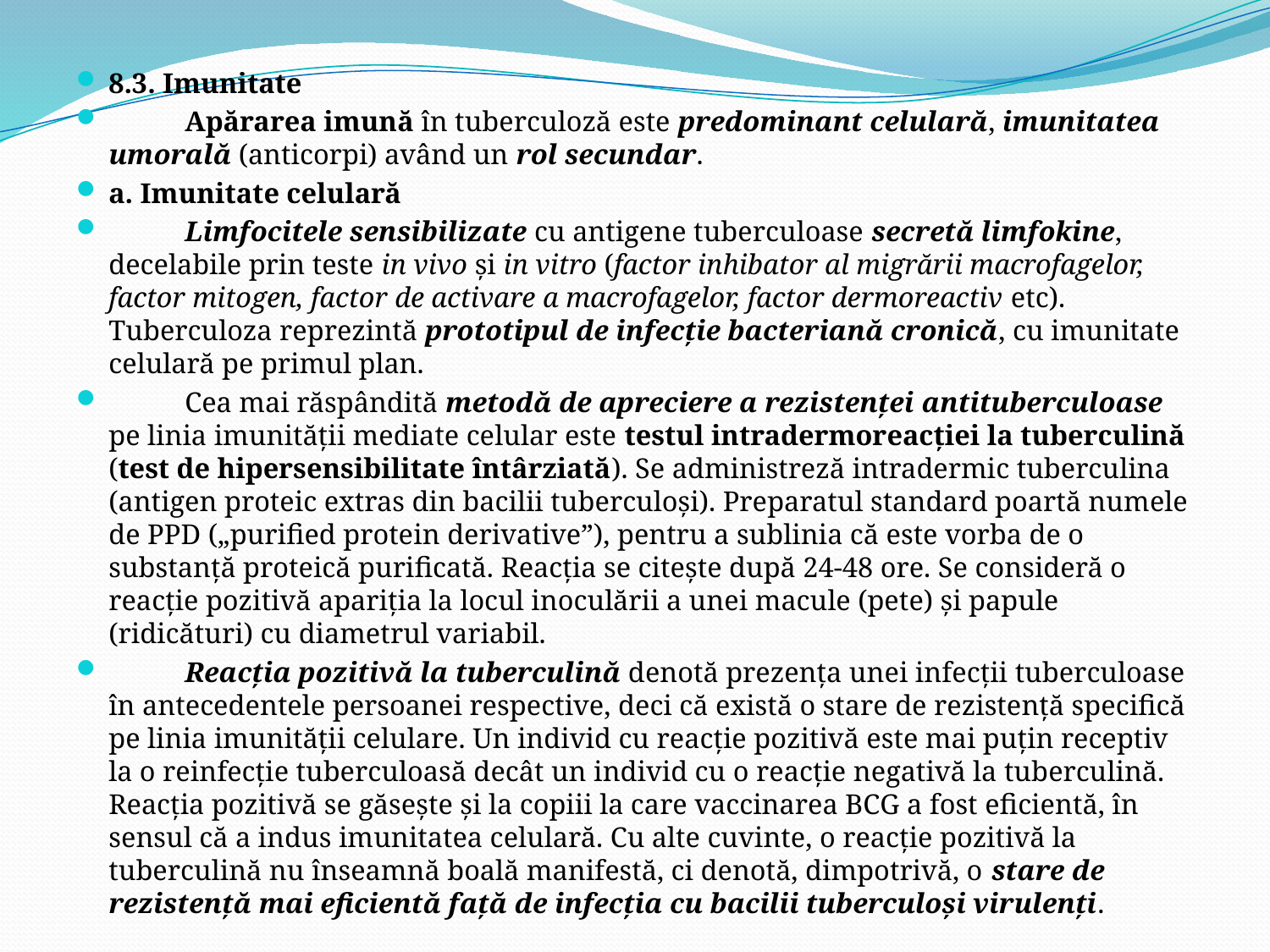

8.3. Imunitate
	Apărarea imună în tuberculoză este predominant celulară, imunitatea umorală (anticorpi) având un rol secundar.
a. Imunitate celulară
	Limfocitele sensibilizate cu antigene tuberculoase secretă limfokine, decelabile prin teste in vivo şi in vitro (factor inhibator al migrării macrofagelor, factor mitogen, factor de activare a macrofagelor, factor dermoreactiv etc). Tuberculoza reprezintă prototipul de infecţie bacteriană cronică, cu imunitate celulară pe primul plan.
	Cea mai răspândită metodă de apreciere a rezistenţei antituberculoase pe linia imunităţii mediate celular este testul intradermoreacţiei la tuberculină (test de hipersensibilitate întârziată). Se administreză intradermic tuberculina (antigen proteic extras din bacilii tuberculoşi). Preparatul standard poartă numele de PPD („purified protein derivative”), pentru a sublinia că este vorba de o substanţă proteică purificată. Reacţia se citeşte după 24-48 ore. Se consideră o reacţie pozitivă apariţia la locul inoculării a unei macule (pete) şi papule (ridicături) cu diametrul variabil.
	Reacţia pozitivă la tuberculină denotă prezenţa unei infecţii tuberculoase în antecedentele persoanei respective, deci că există o stare de rezistenţă specifică pe linia imunităţii celulare. Un individ cu reacţie pozitivă este mai puţin receptiv la o reinfecţie tuberculoasă decât un individ cu o reacţie negativă la tuberculină. Reacţia pozitivă se găseşte şi la copiii la care vaccinarea BCG a fost eficientă, în sensul că a indus imunitatea celulară. Cu alte cuvinte, o reacţie pozitivă la tuberculină nu înseamnă boală manifestă, ci denotă, dimpotrivă, o stare de rezistenţă mai eficientă faţă de infecţia cu bacilii tuberculoşi virulenţi.